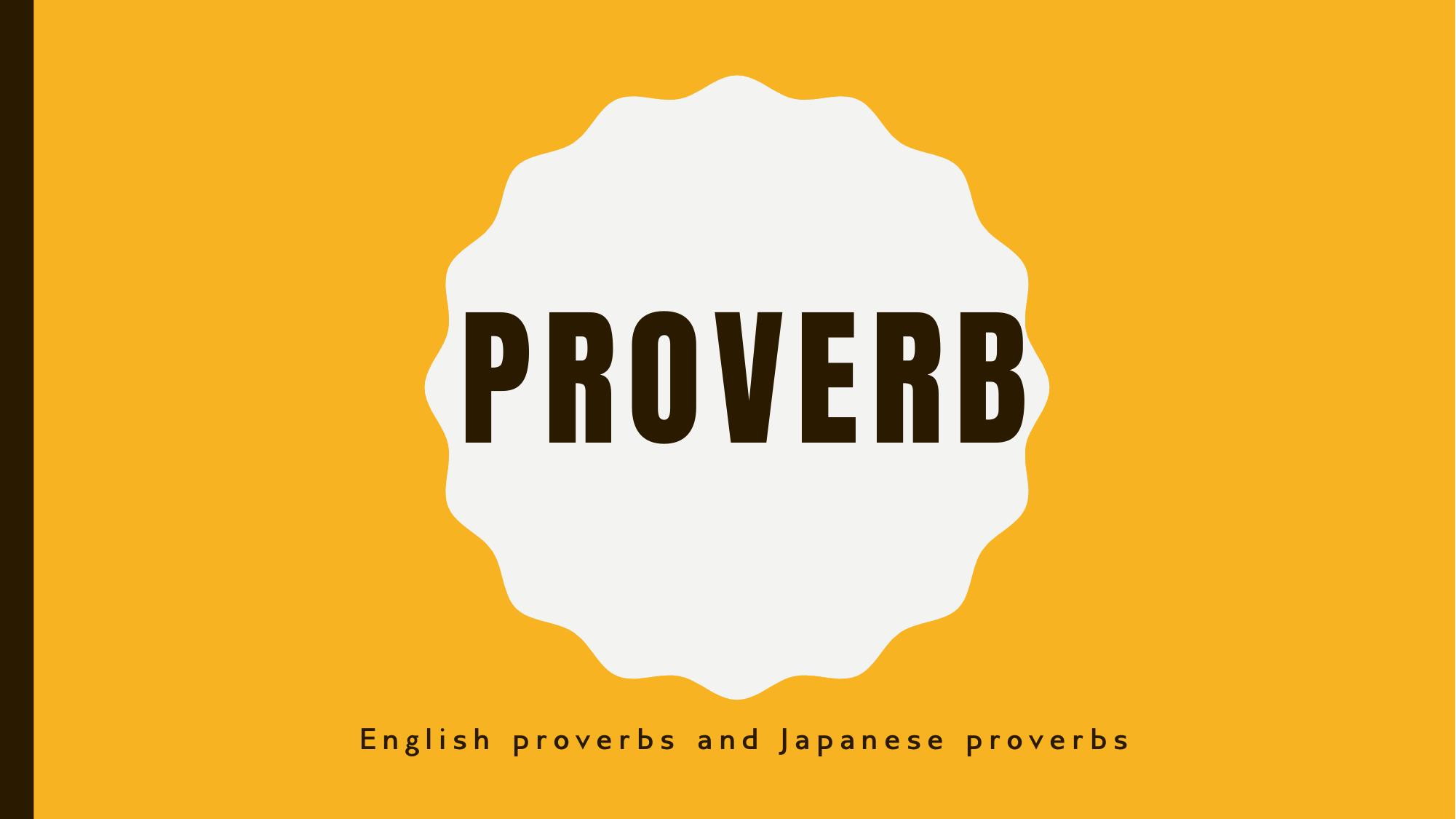

# PROVERB
English proverbs and Japanese proverbs